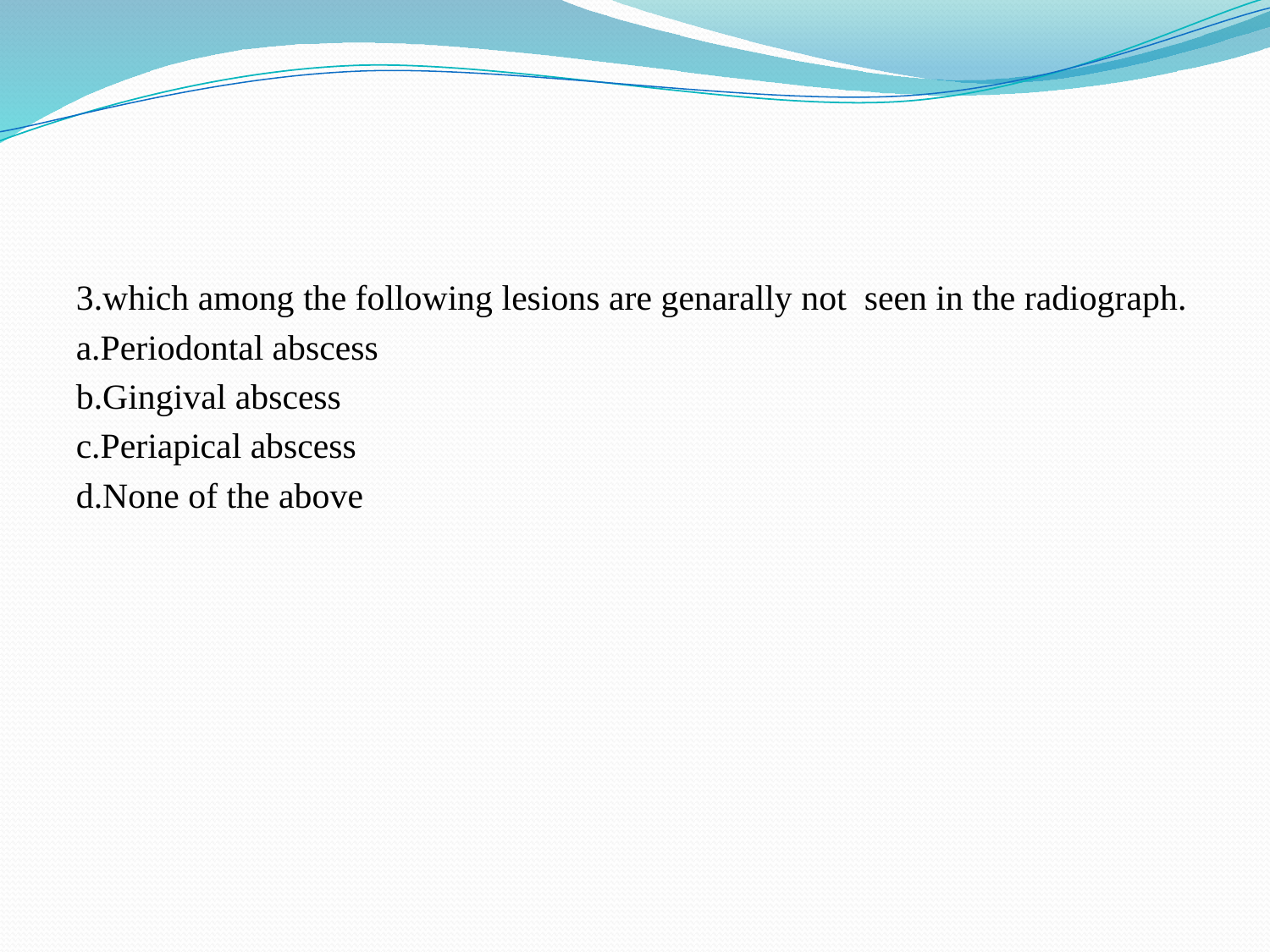

#
3.which among the following lesions are genarally not  seen in the radiograph.
a.Periodontal abscess
b.Gingival abscess
c.Periapical abscess
d.None of the above